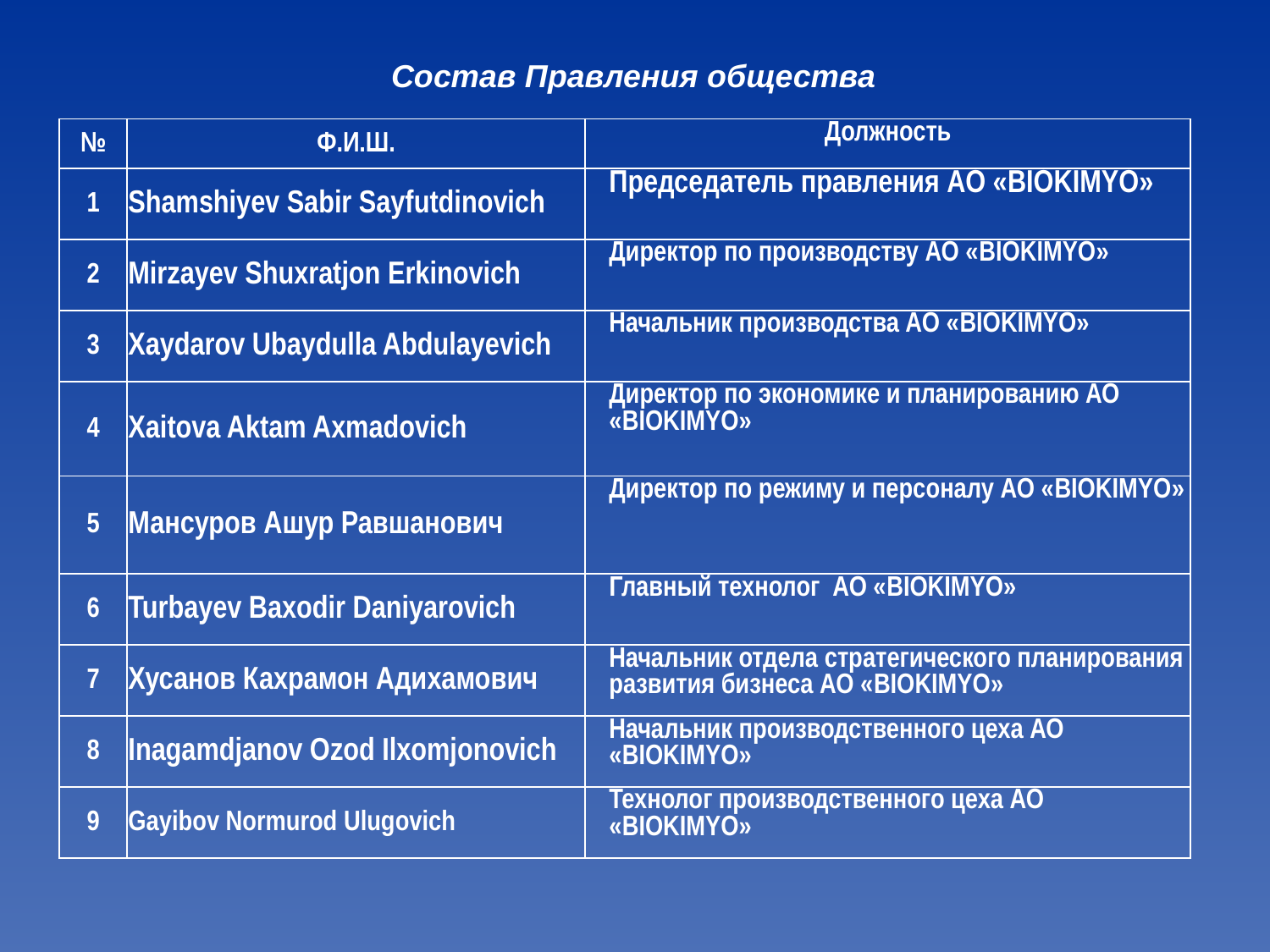

Состав Правления общества
| № | Ф.И.Ш. | Должность |
| --- | --- | --- |
| 1 | Shamshiyev Sabir Sayfutdinovich | Председатель правления АО «BIOKIMYO» |
| 2 | Mirzayev Shuxratjon Erkinovich | Директор по производству АО «BIOKIMYO» |
| 3 | Xaydarov Ubaydulla Abdulayevich | Начальник производства АО «BIOKIMYO» |
| 4 | Xaitova Aktam Axmadovich | Директор по экономике и планированию АО «BIOKIMYO» |
| 5 | Мансуров Ашур Равшанович | Директор по режиму и персоналу АО «BIOKIMYO» |
| 6 | Turbayev Baxodir Daniyarovich | Главный технолог АО «BIOKIMYO» |
| 7 | Хусанов Кахрамон Адихамович | Начальник отдела стратегического планирования развития бизнеса АО «BIOKIMYO» |
| 8 | Inagamdjanov Ozod Ilxomjonovich | Начальник производственного цеха АО «BIOKIMYO» |
| 9 | Gayibov Normurod Ulugovich | Технолог производственного цеха АО «BIOKIMYO» |